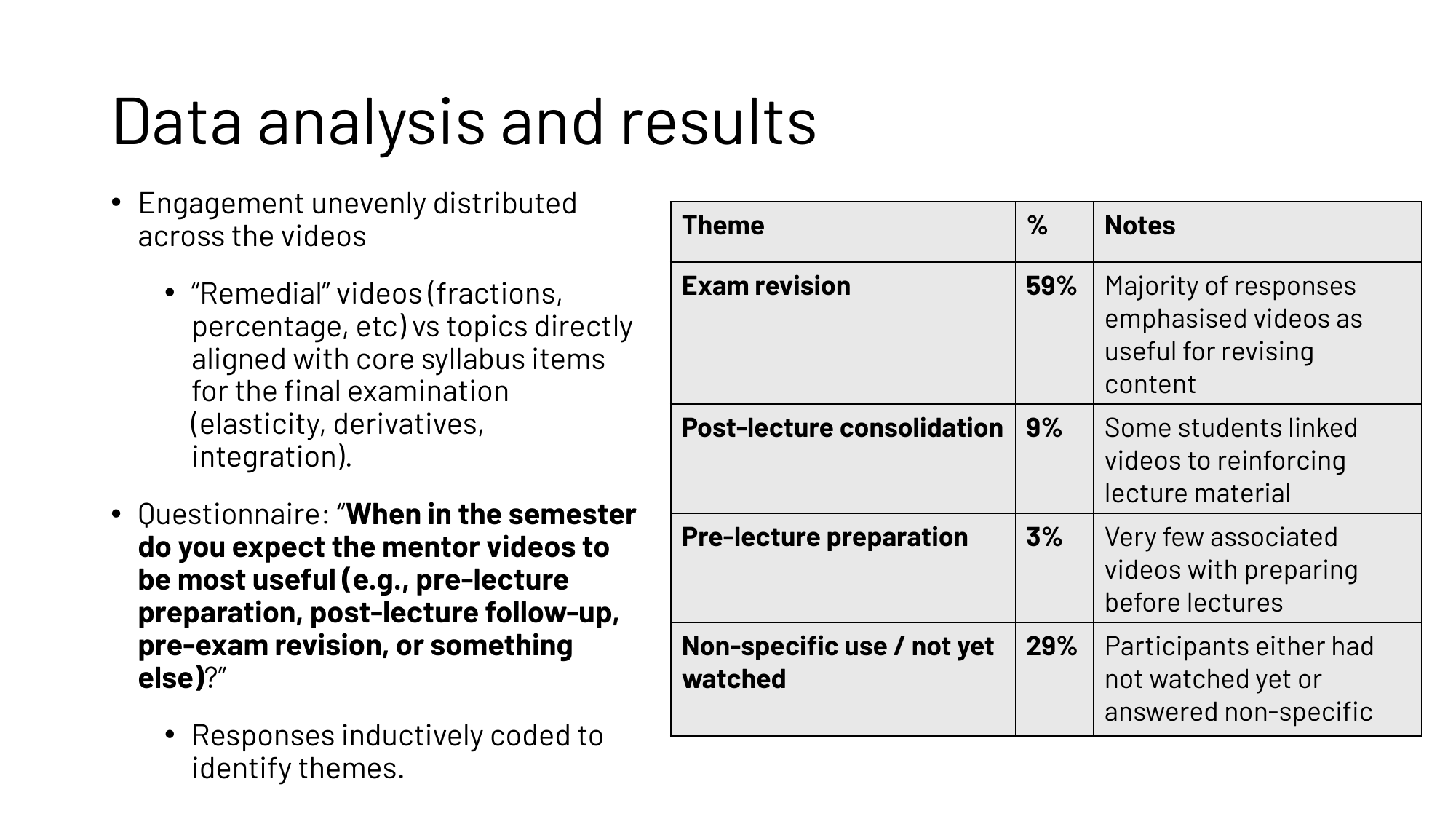

# Data analysis and results
Engagement unevenly distributed across the videos
“Remedial” videos (fractions, percentage, etc) vs topics directly aligned with core syllabus items for the final examination (elasticity, derivatives, integration).
Questionnaire: “When in the semester do you expect the mentor videos to be most useful (e.g., pre-lecture preparation, post-lecture follow-up, pre-exam revision, or something else)?”
Responses inductively coded to identify themes.

| Theme | % | Notes |
| --- | --- | --- |
| Exam revision | 59% | Majority of responses emphasised videos as useful for revising content |
| Post-lecture consolidation | 9% | Some students linked videos to reinforcing lecture material |
| Pre-lecture preparation | 3% | Very few associated videos with preparing before lectures |
| Non-specific use / not yet watched | 29% | Participants either had not watched yet or answered non-specific |